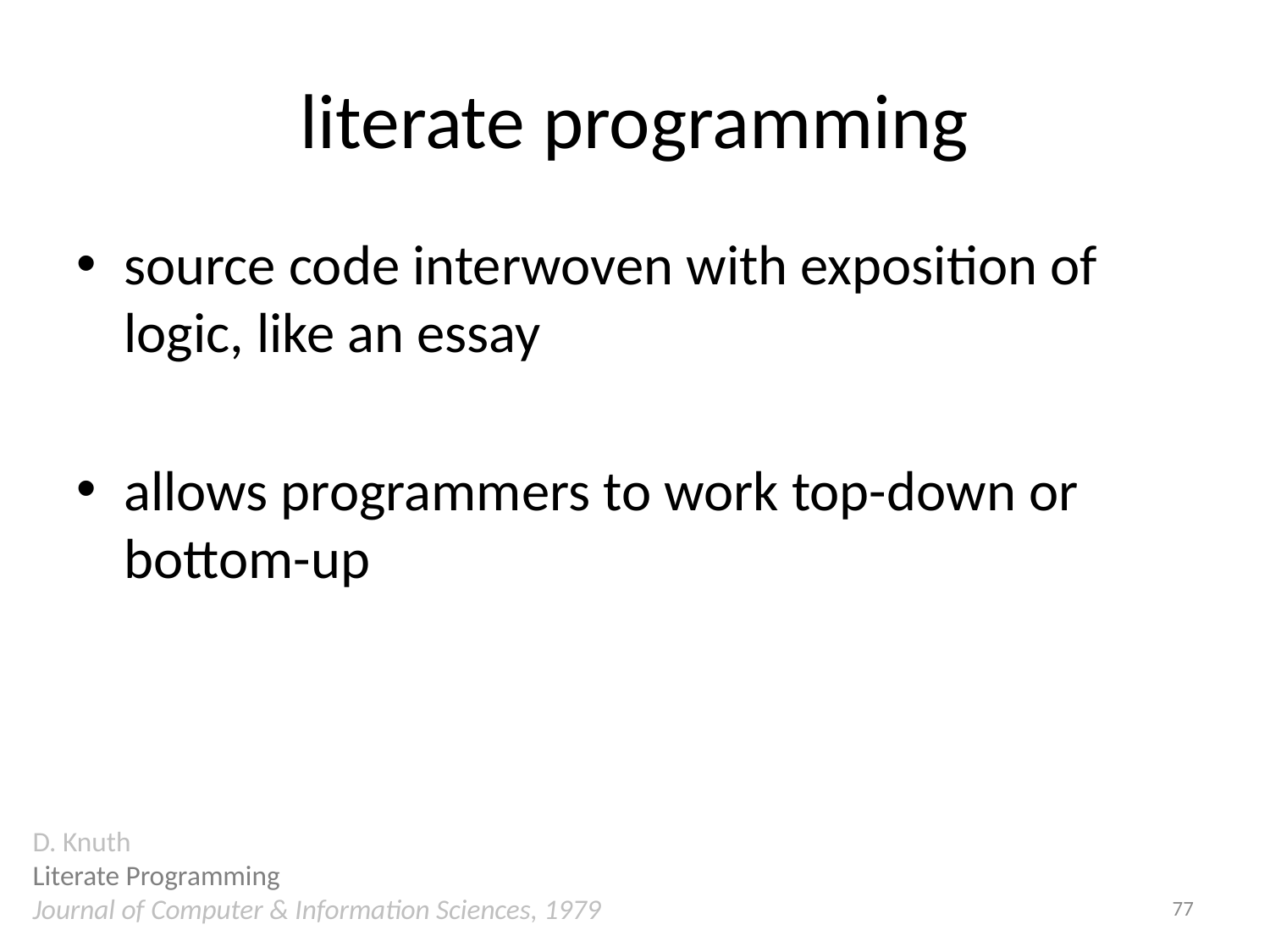

# literate programming
source code interwoven with exposition of logic, like an essay

allows programmers to work top-down or bottom-up
D. Knuth
Literate Programming
Journal of Computer & Information Sciences, 1979
77